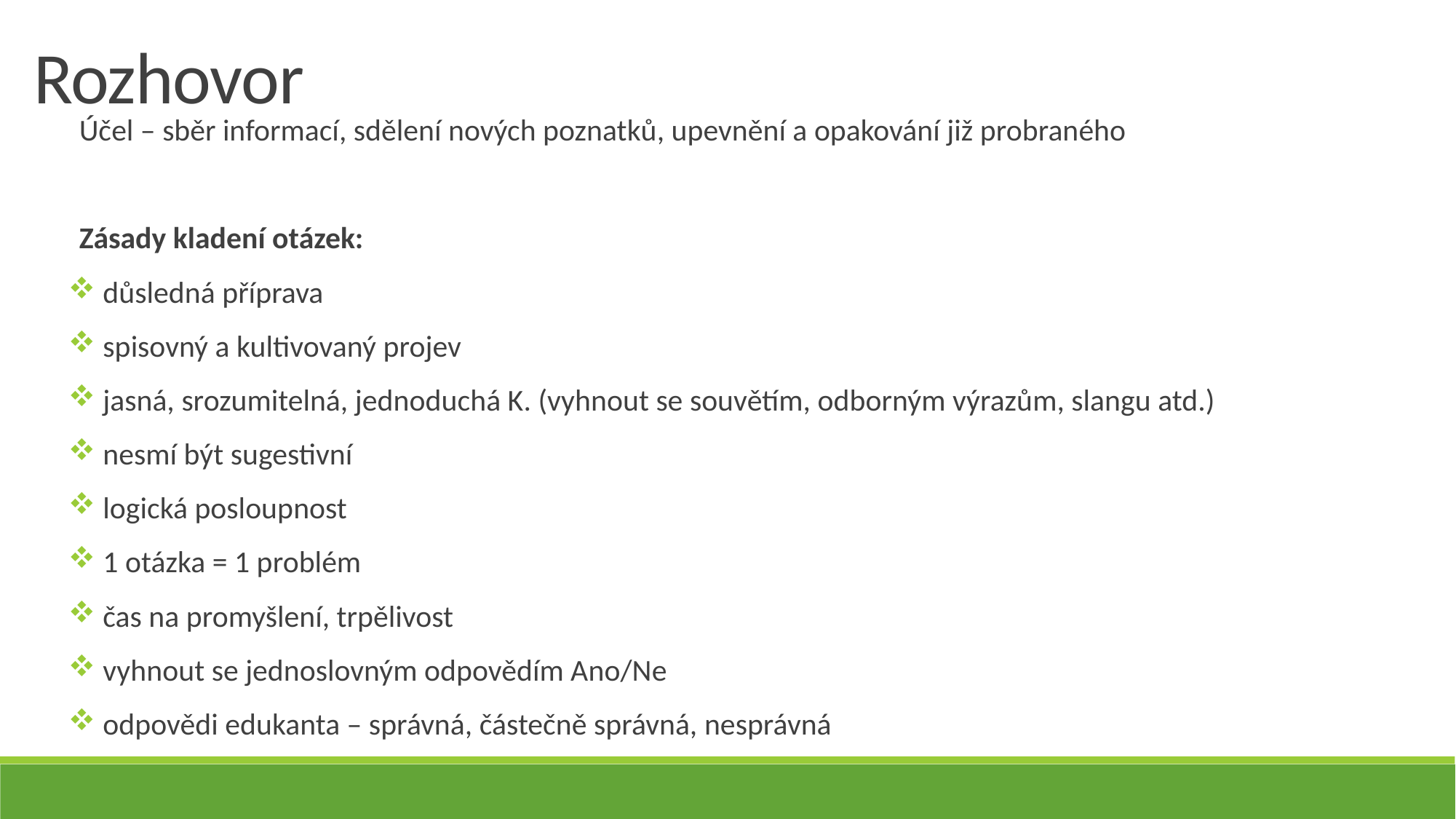

Rozhovor
Účel – sběr informací, sdělení nových poznatků, upevnění a opakování již probraného

Zásady kladení otázek:
 důsledná příprava
 spisovný a kultivovaný projev
 jasná, srozumitelná, jednoduchá K. (vyhnout se souvětím, odborným výrazům, slangu atd.)
 nesmí být sugestivní
 logická posloupnost
 1 otázka = 1 problém
 čas na promyšlení, trpělivost
 vyhnout se jednoslovným odpovědím Ano/Ne
 odpovědi edukanta – správná, částečně správná, nesprávná